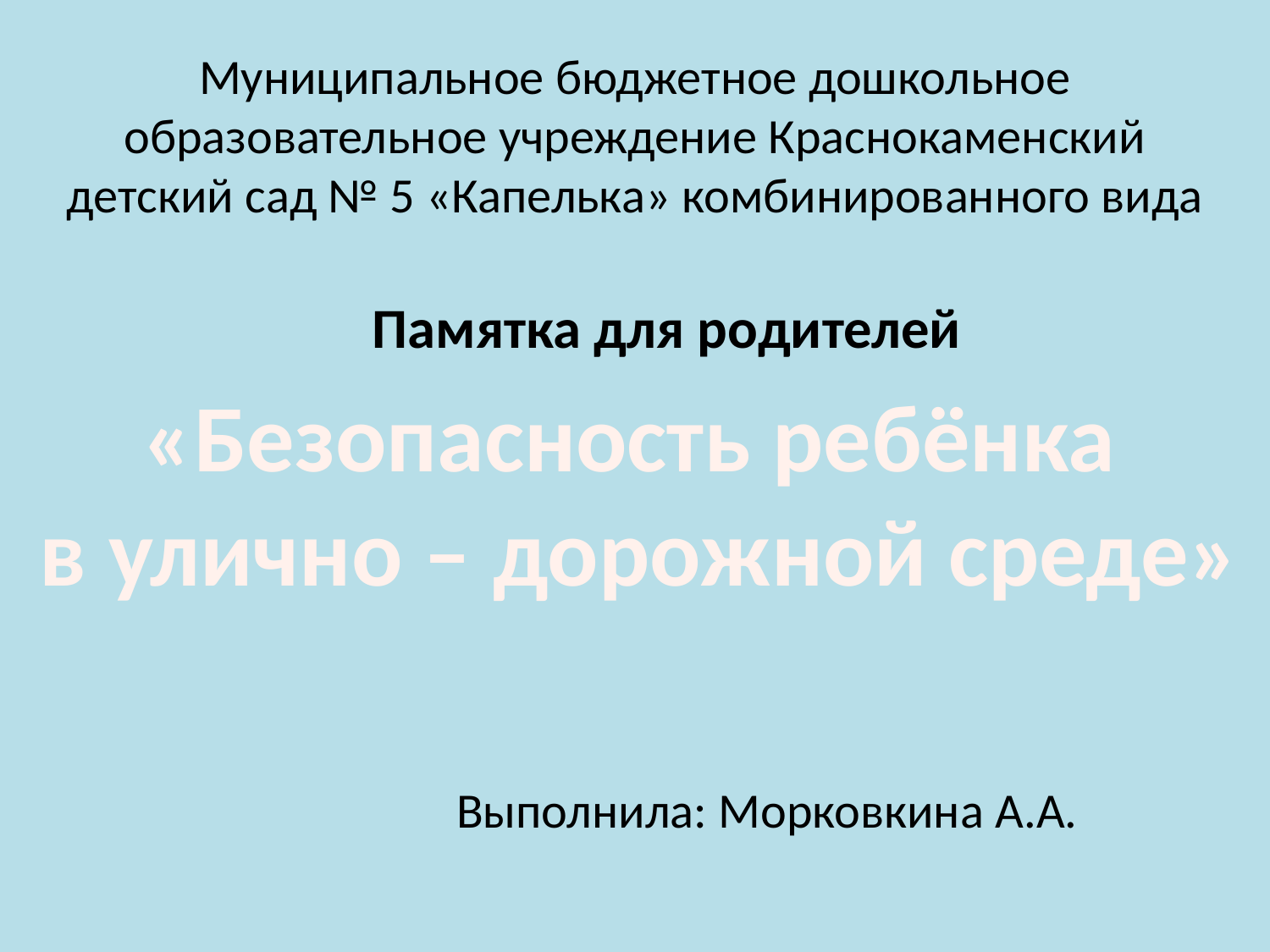

# Муниципальное бюджетное дошкольное образовательное учреждение Краснокаменский детский сад № 5 «Капелька» комбинированного вида
Памятка для родителей
«Безопасность ребёнка
 в улично – дорожной среде»
Выполнила: Морковкина А.А.